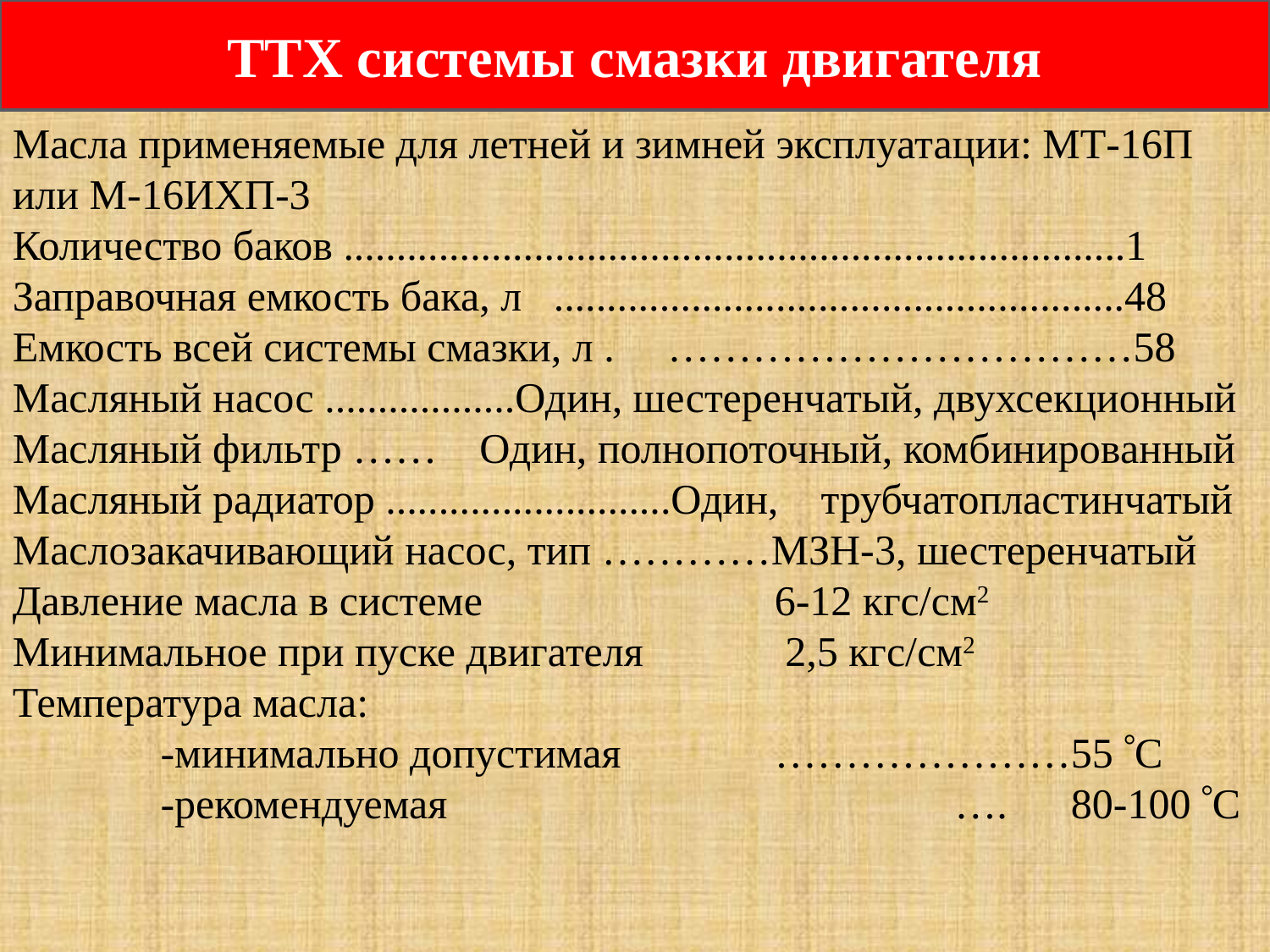

ТТХ системы смазки двигателя
Масла применяемые для летней и зимней эксплуатации: МТ-16П или М-16ИХП-3
Количество баков ..........................................................................1
Заправочная емкость бака, л   ......................................................48
Емкость всей системы смазки, л .     ……………………………58
Масляный насос ..................Один, шестеренчатый, двухсекционный
Масляный фильтр ……    Один, полнопоточный, комбинированный
Масляный радиатор ...........................Один,    трубчатопластинчатый
Маслозакачивающий насос, тип …………МЗН-3, шестеренчатый
Давление масла в системе			6-12 кгс/см2
Минимальное при пуске двигателя 	 2,5 кгс/см2
Температура масла:
              -минимально допустимая 		…………………55 °С
              -рекомендуемая				     ….      80-100 °С